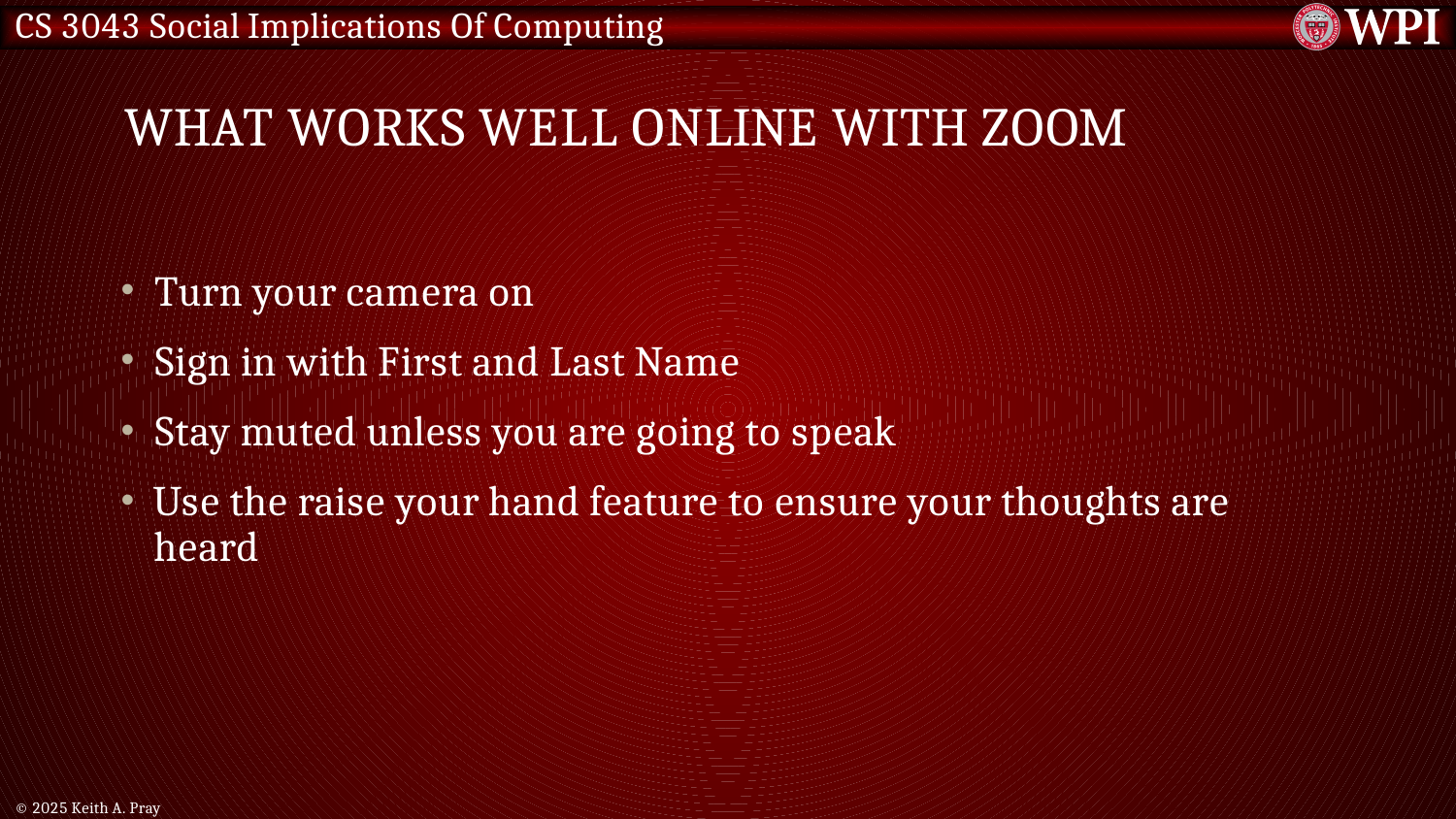

# what works well Online With Zoom
Turn your camera on
Sign in with First and Last Name
Stay muted unless you are going to speak
Use the raise your hand feature to ensure your thoughts are heard
© 2025 Keith A. Pray